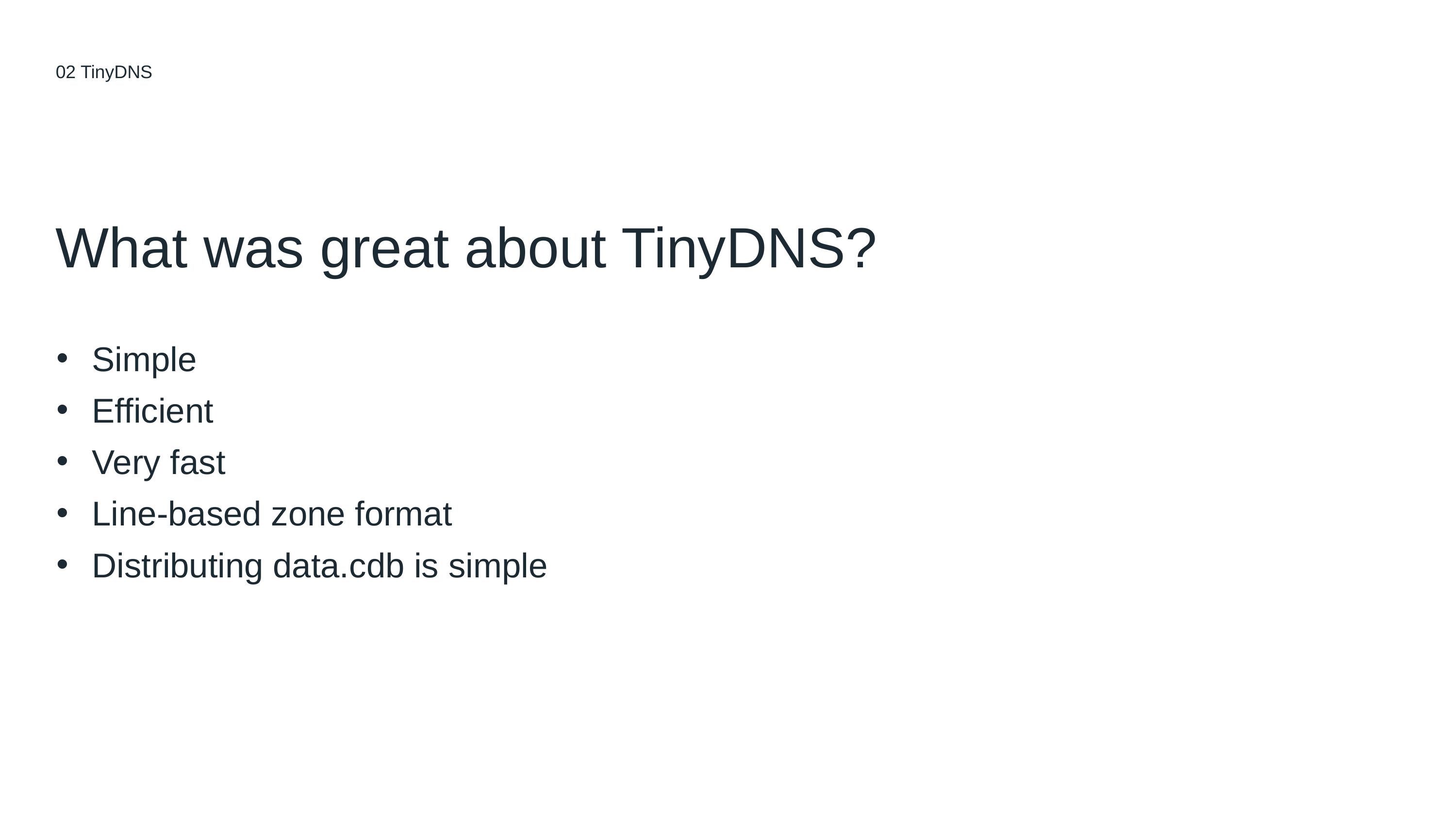

02 TinyDNS
# What was great about TinyDNS?
Simple
Efficient
Very fast
Line-based zone format
Distributing data.cdb is simple